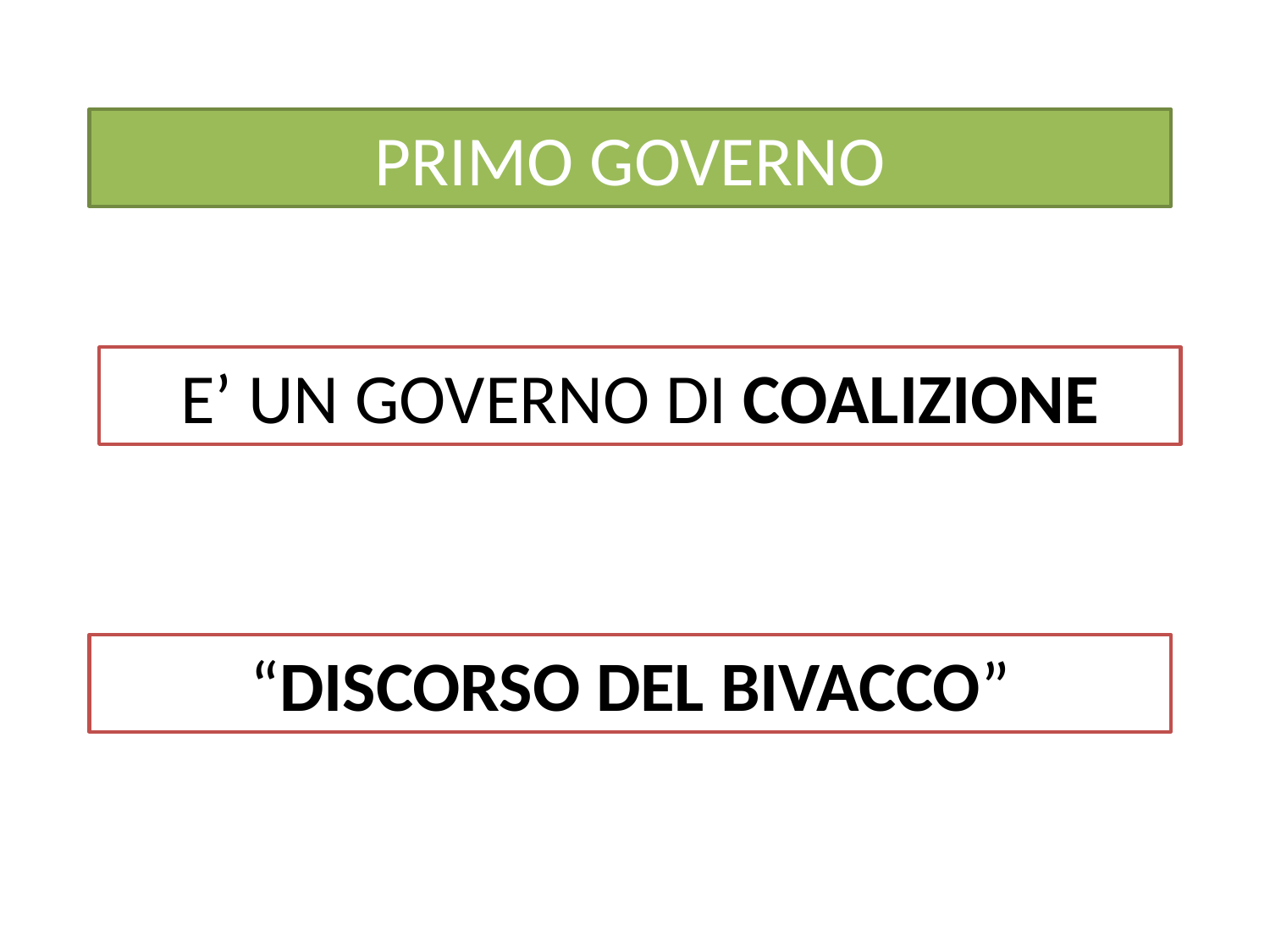

PRIMO GOVERNO
E’ UN GOVERNO DI COALIZIONE
“DISCORSO DEL BIVACCO”